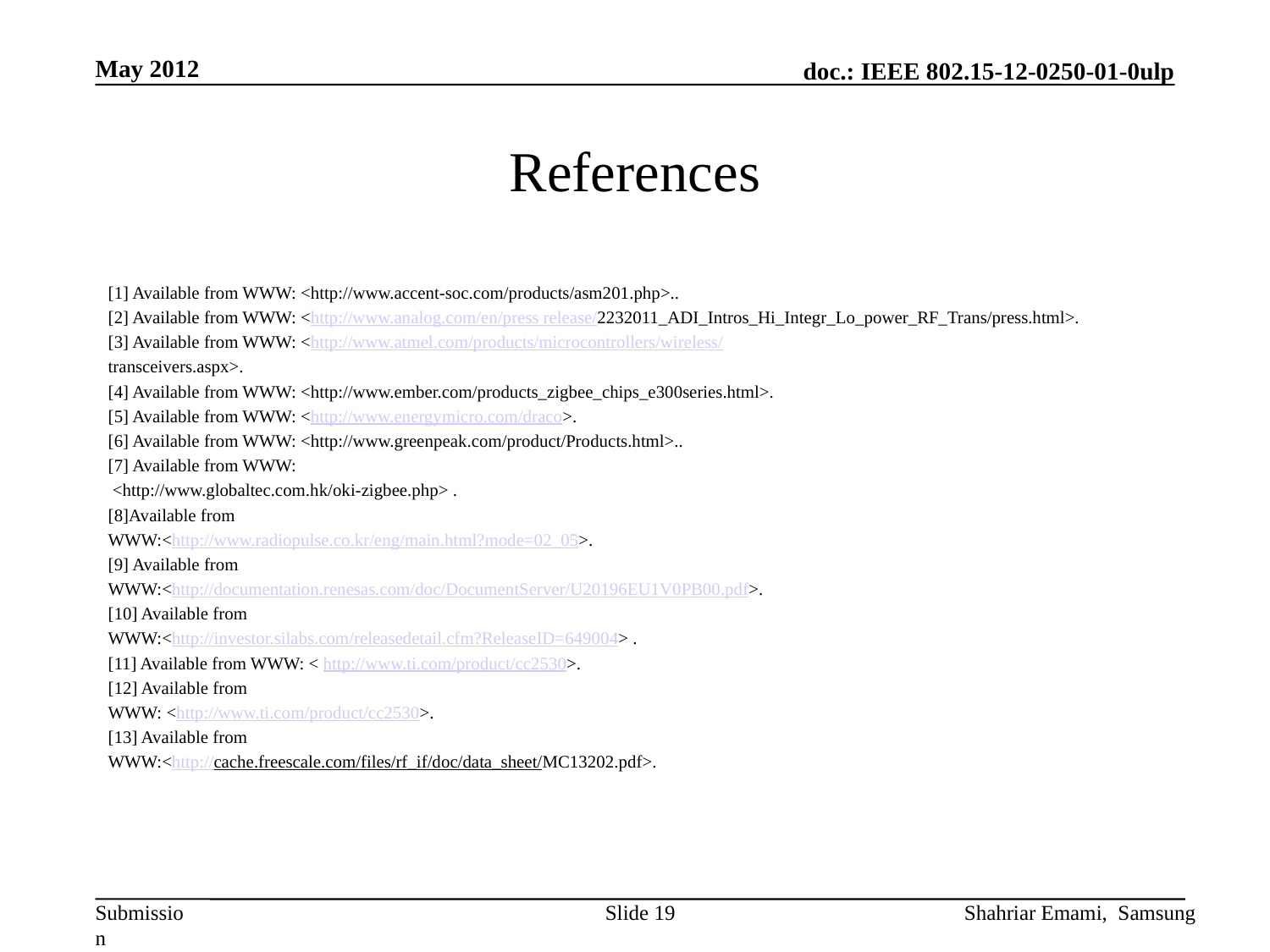

May 2012
# References
[1] Available from WWW: <http://www.accent-soc.com/products/asm201.php>..
[2] Available from WWW: <http://www.analog.com/en/press release/2232011_ADI_Intros_Hi_Integr_Lo_power_RF_Trans/press.html>.
[3] Available from WWW: <http://www.atmel.com/products/microcontrollers/wireless/
transceivers.aspx>.
[4] Available from WWW: <http://www.ember.com/products_zigbee_chips_e300series.html>.
[5] Available from WWW: <http://www.energymicro.com/draco>.
[6] Available from WWW: <http://www.greenpeak.com/product/Products.html>..
[7] Available from WWW:
 <http://www.globaltec.com.hk/oki-zigbee.php> .
[8]Available from
WWW:<http://www.radiopulse.co.kr/eng/main.html?mode=02_05>.
[9] Available from
WWW:<http://documentation.renesas.com/doc/DocumentServer/U20196EU1V0PB00.pdf>.
[10] Available from
WWW:<http://investor.silabs.com/releasedetail.cfm?ReleaseID=649004> .
[11] Available from WWW: < http://www.ti.com/product/cc2530>.
[12] Available from
WWW: <http://www.ti.com/product/cc2530>.
[13] Available from
WWW:<http://cache.freescale.com/files/rf_if/doc/data_sheet/MC13202.pdf>.

Slide 19
Shahriar Emami,  Samsung